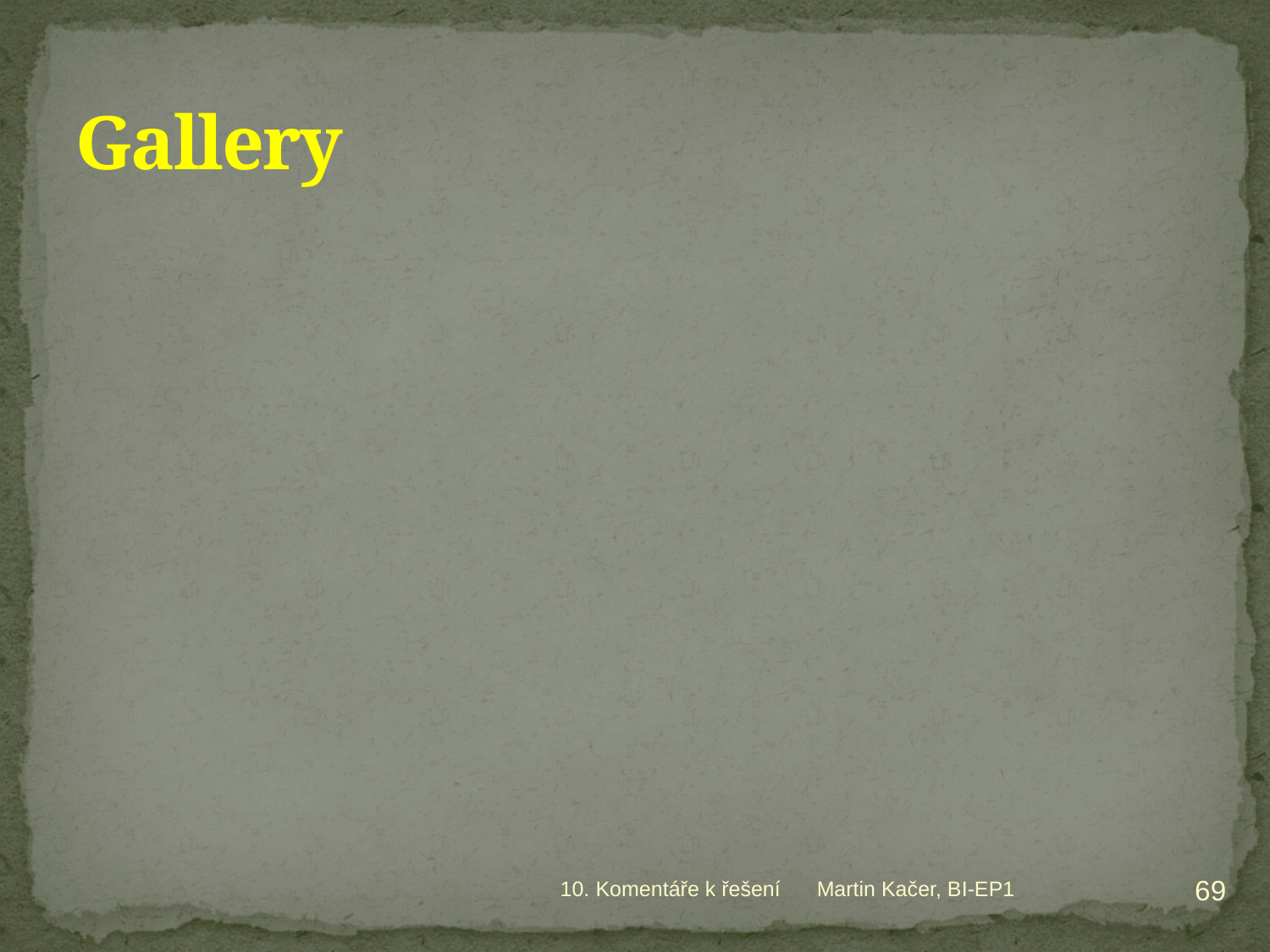

# Gallery

69
10. Komentáře k řešení
Martin Kačer, BI-EP1